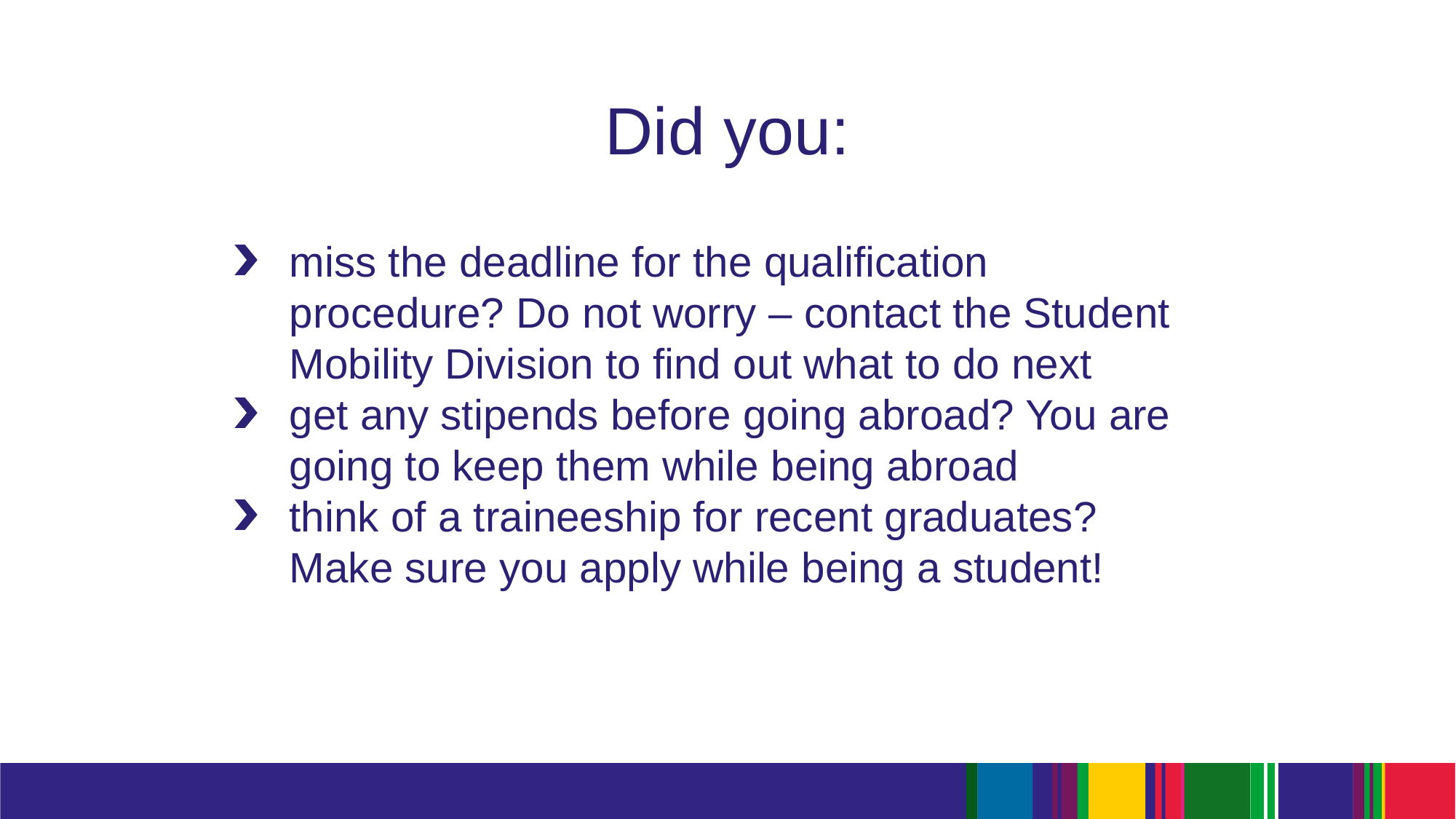

# Did you:

miss the deadline for the qualification procedure? Do not worry – contact the Student Mobility Division to find out what to do next
get any stipends before going abroad? You are going to keep them while being abroad
think of a traineeship for recent graduates? Make sure you apply while being a student!